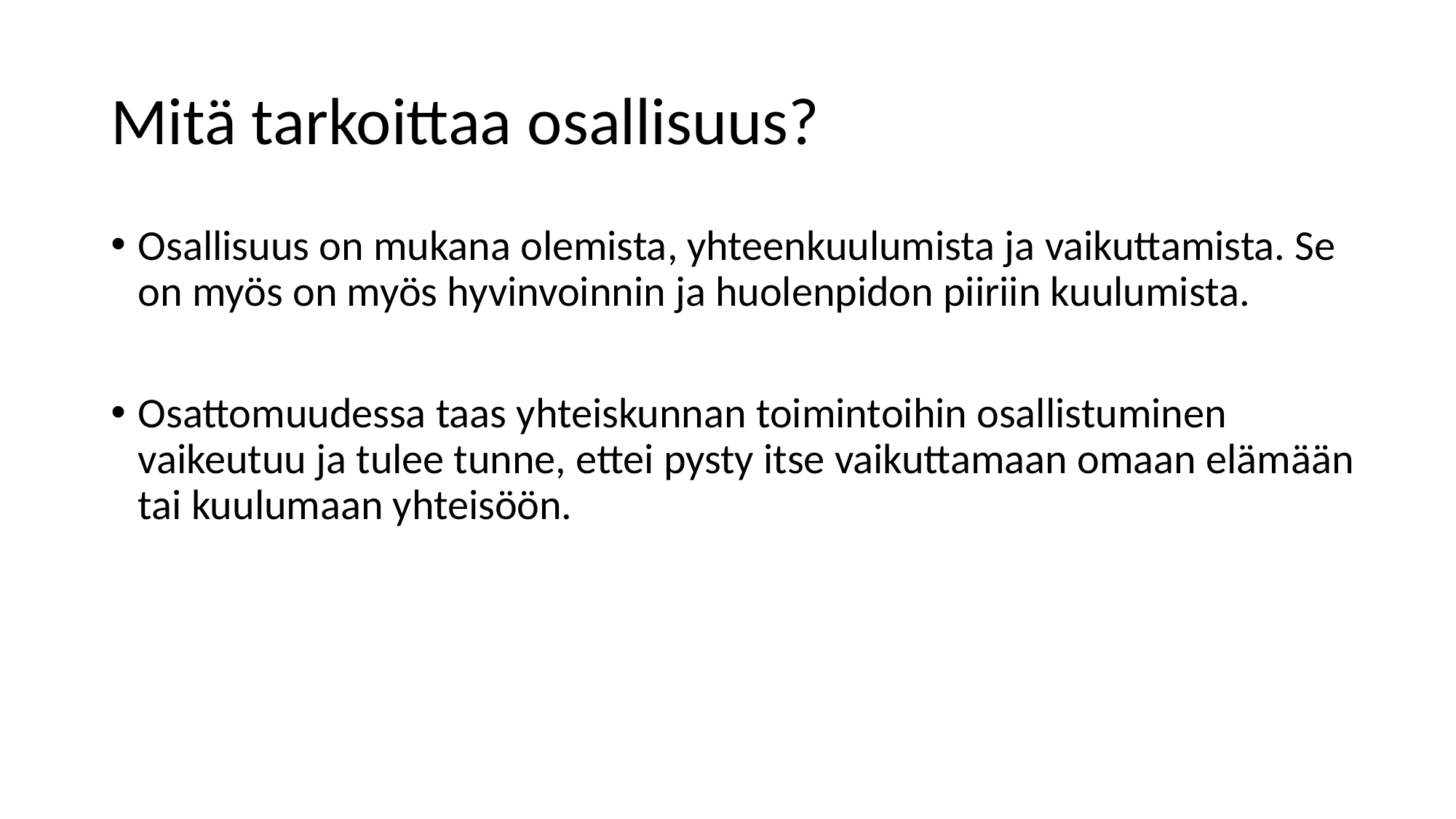

# Mitä tarkoittaa osallisuus?
Osallisuus on mukana olemista, yhteenkuulumista ja vaikuttamista. Se on myös on myös hyvinvoinnin ja huolenpidon piiriin kuulumista.

Osattomuudessa taas yhteiskunnan toimintoihin osallistuminen vaikeutuu ja tulee tunne, ettei pysty itse vaikuttamaan omaan elämään tai kuulumaan yhteisöön.